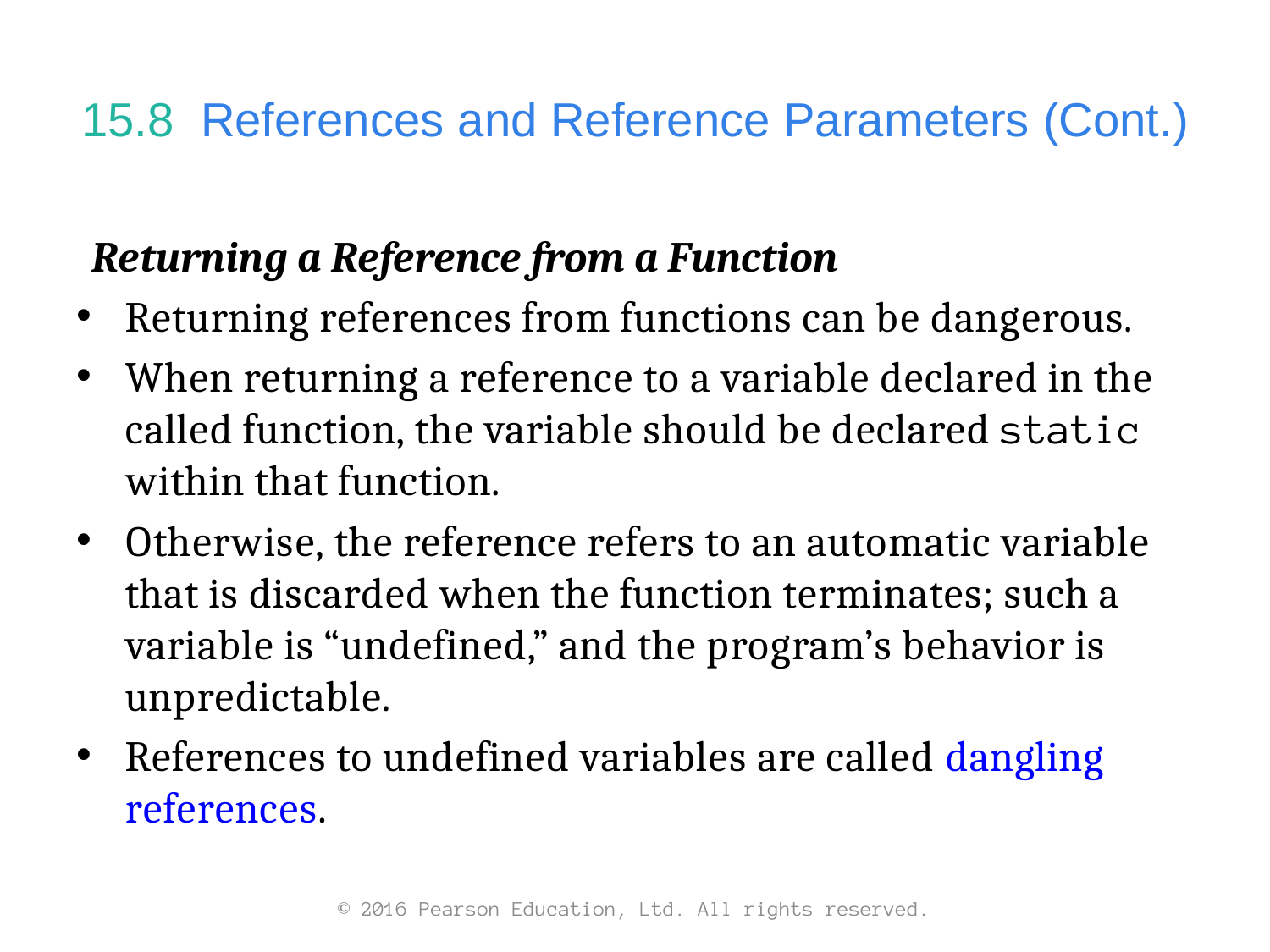

# 15.8  References and Reference Parameters (Cont.)
Returning a Reference from a Function
Returning references from functions can be dangerous.
When returning a reference to a variable declared in the called function, the variable should be declared static within that function.
Otherwise, the reference refers to an automatic variable that is discarded when the function terminates; such a variable is “undefined,” and the program’s behavior is unpredictable.
References to undefined variables are called dangling references.
© 2016 Pearson Education, Ltd. All rights reserved.